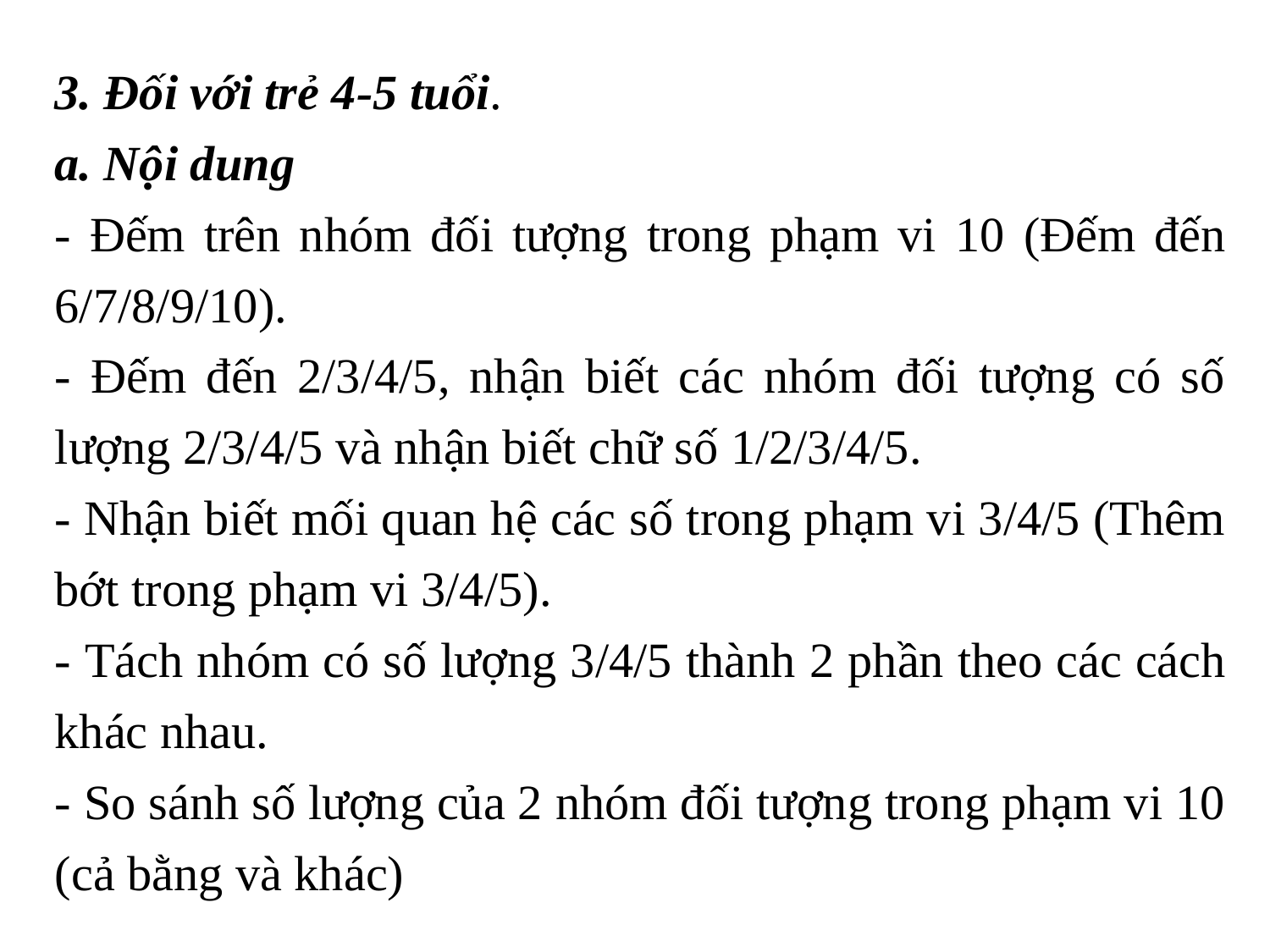

3. Đối với trẻ 4-5 tuổi.
a. Nội dung
- Đếm trên nhóm đối tượng trong phạm vi 10 (Đếm đến 6/7/8/9/10).
- Đếm đến 2/3/4/5, nhận biết các nhóm đối tượng có số lượng 2/3/4/5 và nhận biết chữ số 1/2/3/4/5.
- Nhận biết mối quan hệ các số trong phạm vi 3/4/5 (Thêm bớt trong phạm vi 3/4/5).
- Tách nhóm có số lượng 3/4/5 thành 2 phần theo các cách khác nhau.
- So sánh số lượng của 2 nhóm đối tượng trong phạm vi 10 (cả bằng và khác)